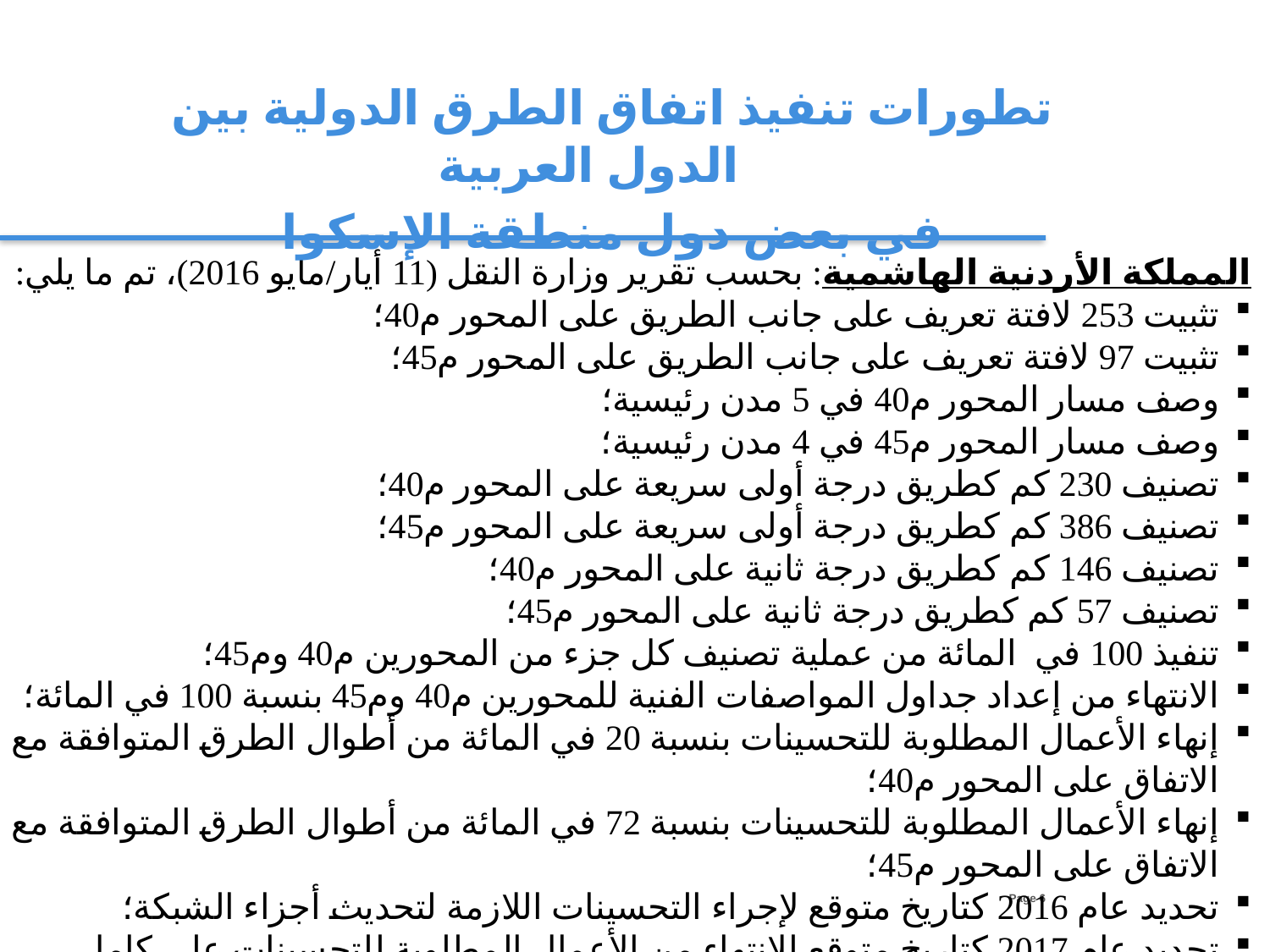

تطورات تنفيذ اتفاق الطرق الدولية بين الدول العربية
في بعض دول منطقة الإسكوا
المملكة الأردنية الهاشمية: بحسب تقرير وزارة النقل (11 أيار/مايو 2016)، تم ما يلي:
تثبيت 253 لافتة تعريف على جانب الطريق على المحور م40؛
تثبيت 97 لافتة تعريف على جانب الطريق على المحور م45؛
وصف مسار المحور م40 في 5 مدن رئيسية؛
وصف مسار المحور م45 في 4 مدن رئيسية؛
تصنيف 230 كم كطريق درجة أولى سريعة على المحور م40؛
تصنيف 386 كم كطريق درجة أولى سريعة على المحور م45؛
تصنيف 146 كم كطريق درجة ثانية على المحور م40؛
تصنيف 57 كم كطريق درجة ثانية على المحور م45؛
تنفيذ 100 في  المائة من عملية تصنيف كل جزء من المحورين م40 وم45؛
الانتهاء من إعداد جداول المواصفات الفنية للمحورين م40 وم45 بنسبة 100 في المائة؛
إنهاء الأعمال المطلوبة للتحسينات بنسبة 20 في المائة من أطوال الطرق المتوافقة مع الاتفاق على المحور م40؛
إنهاء الأعمال المطلوبة للتحسينات بنسبة 72 في المائة من أطوال الطرق المتوافقة مع الاتفاق على المحور م45؛
تحديد عام 2016 كتاريخ متوقع لإجراء التحسينات اللازمة لتحديث أجزاء الشبكة؛
تحديد عام 2017 كتاريخ متوقع للانتهاء من الأعمال المطلوبة للتحسينات على كامل أطوال الطرق.